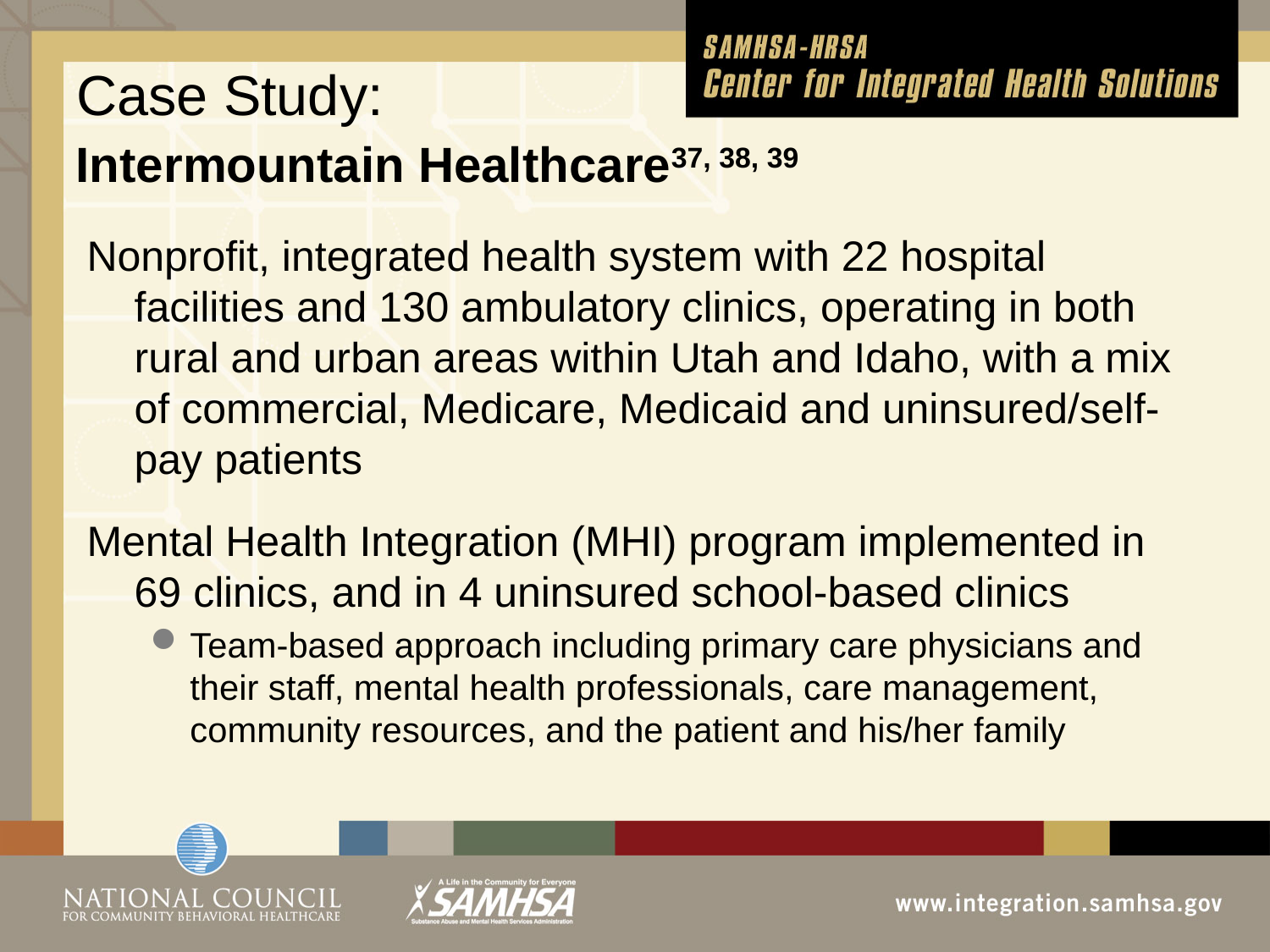

# Case Study:
Intermountain Healthcare37, 38, 39
Nonprofit, integrated health system with 22 hospital facilities and 130 ambulatory clinics, operating in both rural and urban areas within Utah and Idaho, with a mix of commercial, Medicare, Medicaid and uninsured/self-pay patients
Mental Health Integration (MHI) program implemented in 69 clinics, and in 4 uninsured school-based clinics
Team-based approach including primary care physicians and their staff, mental health professionals, care management, community resources, and the patient and his/her family